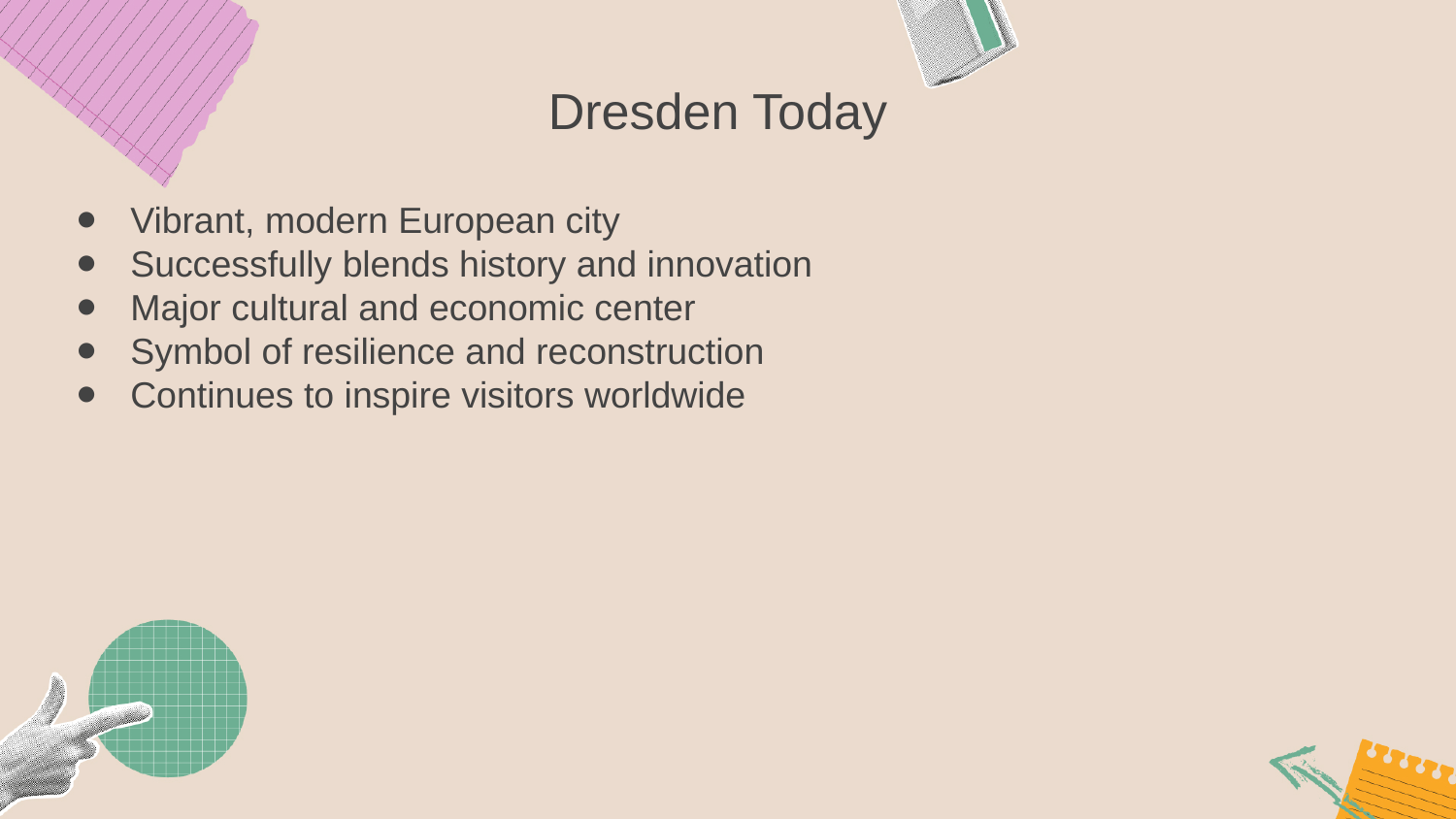

Dresden Today
Vibrant, modern European city
Successfully blends history and innovation
Major cultural and economic center
Symbol of resilience and reconstruction
Continues to inspire visitors worldwide